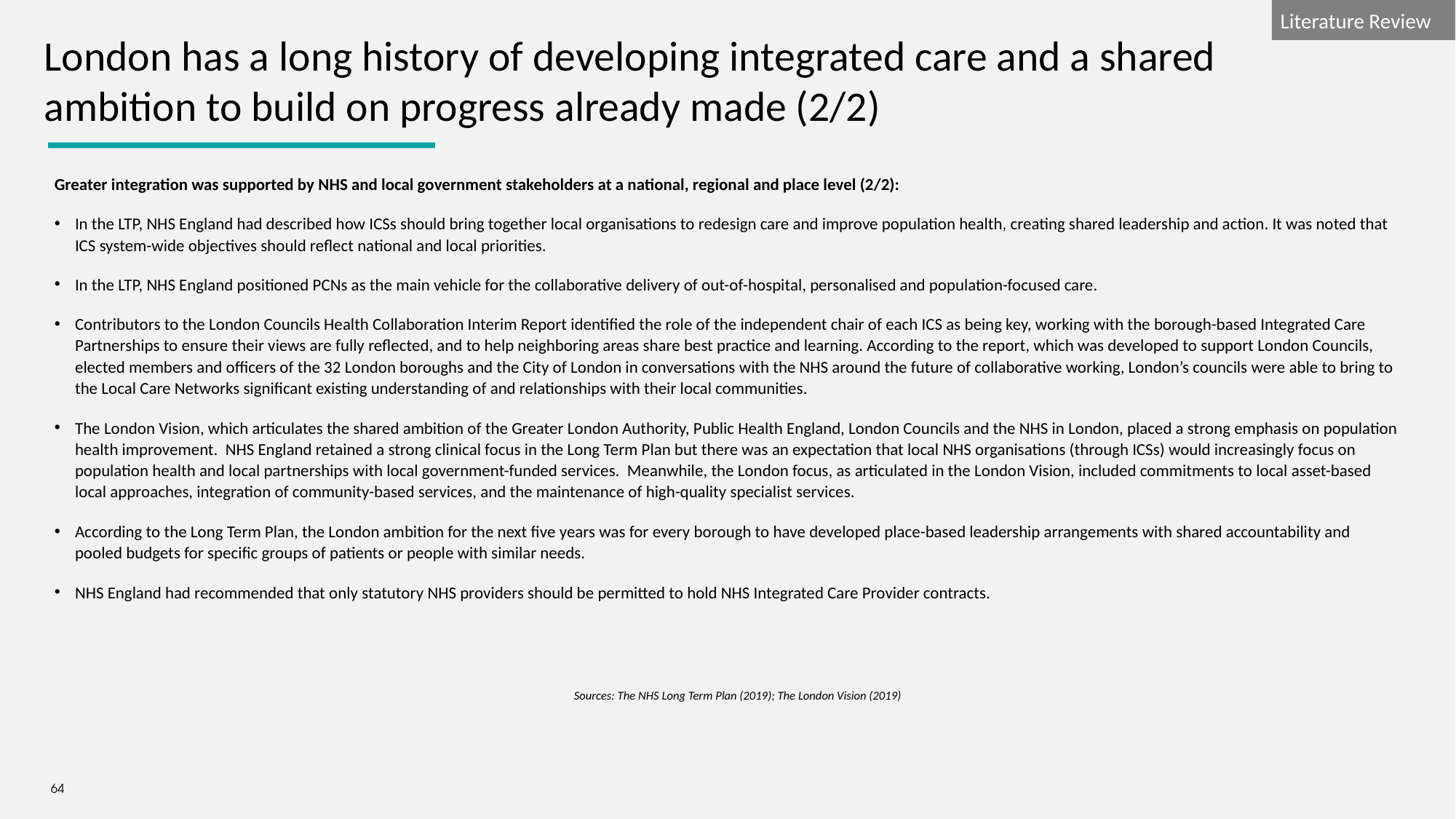

London has a long history of developing integrated care and a shared ambition to build on progress already made (2/2)
Greater integration was supported by NHS and local government stakeholders at a national, regional and place level (2/2):
In the LTP, NHS England had described how ICSs should bring together local organisations to redesign care and improve population health, creating shared leadership and action. It was noted that ICS system-wide objectives should reflect national and local priorities.
In the LTP, NHS England positioned PCNs as the main vehicle for the collaborative delivery of out-of-hospital, personalised and population-focused care.
Contributors to the London Councils Health Collaboration Interim Report identified the role of the independent chair of each ICS as being key, working with the borough-based Integrated Care Partnerships to ensure their views are fully reflected, and to help neighboring areas share best practice and learning. According to the report, which was developed to support London Councils, elected members and officers of the 32 London boroughs and the City of London in conversations with the NHS around the future of collaborative working, London’s councils were able to bring to the Local Care Networks significant existing understanding of and relationships with their local communities.
The London Vision, which articulates the shared ambition of the Greater London Authority, Public Health England, London Councils and the NHS in London, placed a strong emphasis on population health improvement.  NHS England retained a strong clinical focus in the Long Term Plan but there was an expectation that local NHS organisations (through ICSs) would increasingly focus on population health and local partnerships with local government-funded services.  Meanwhile, the London focus, as articulated in the London Vision, included commitments to local asset-based local approaches, integration of community-based services, and the maintenance of high-quality specialist services.
According to the Long Term Plan, the London ambition for the next five years was for every borough to have developed place-based leadership arrangements with shared accountability and pooled budgets for specific groups of patients or people with similar needs.
NHS England had recommended that only statutory NHS providers should be permitted to hold NHS Integrated Care Provider contracts.
Sources: The NHS Long Term Plan (2019); The London Vision (2019)